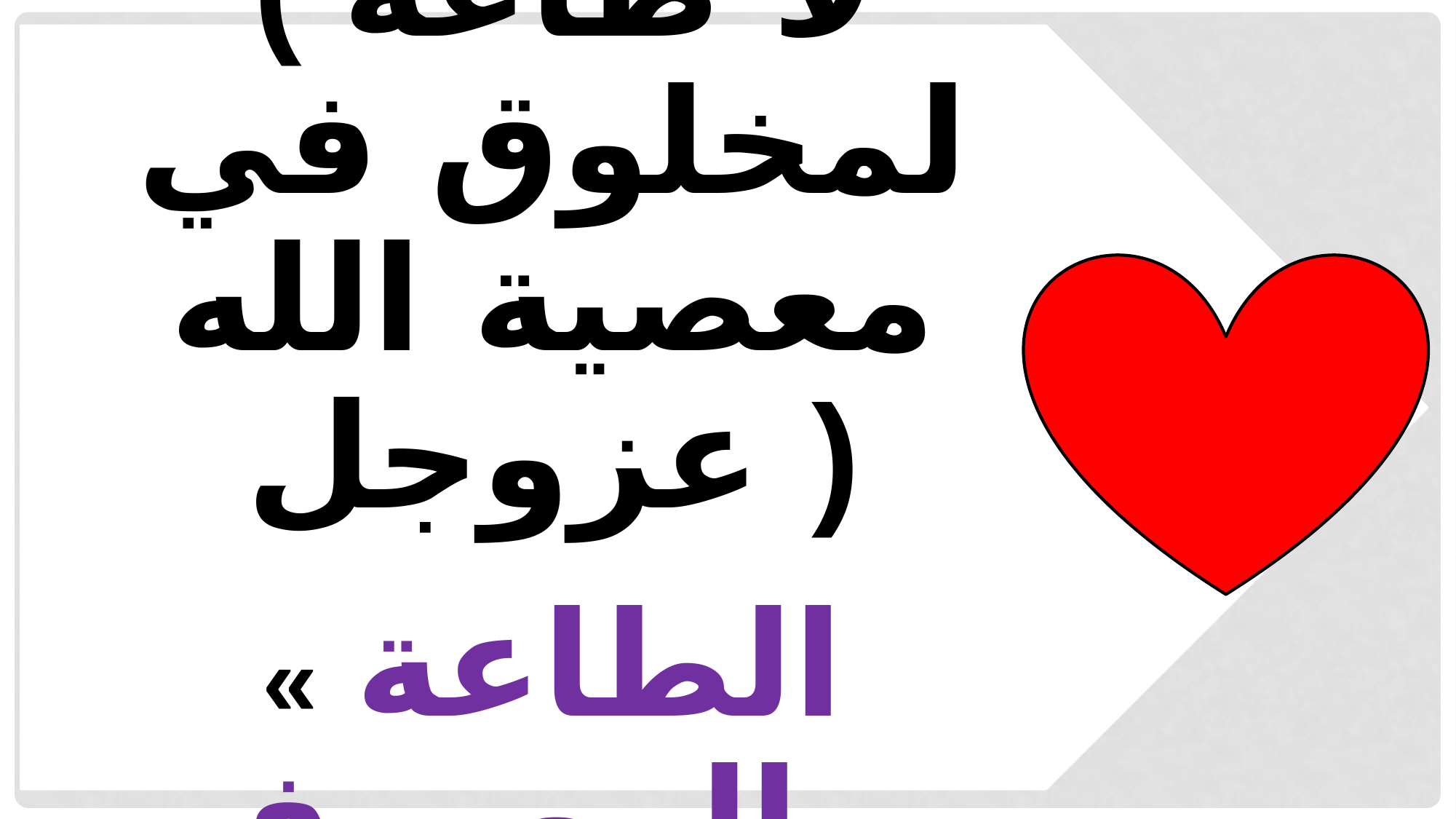

( لا طاعة لمخلوق في معصية الله عزوجل )
« الطاعة بالمعروف..